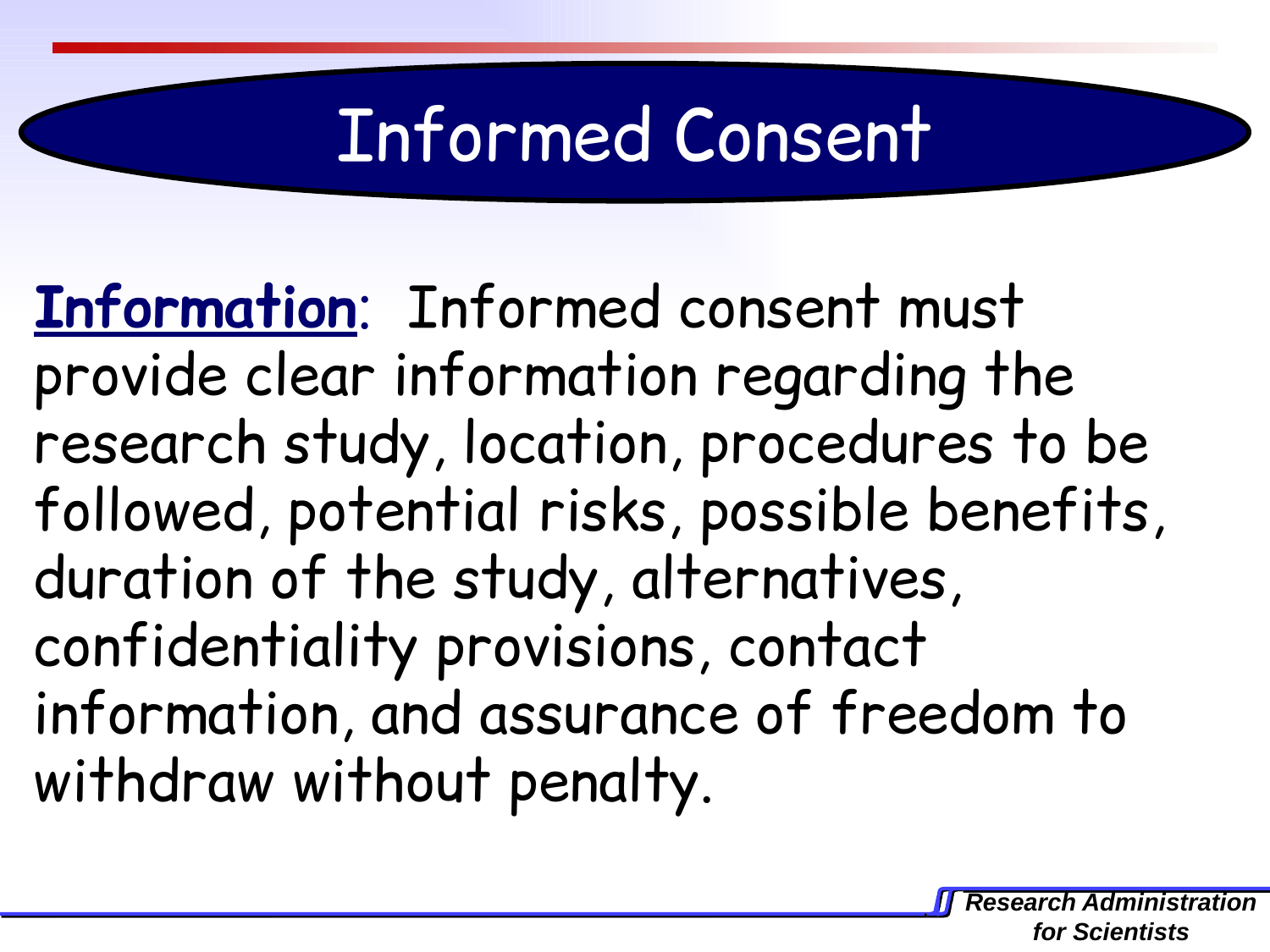

Informed Consent
Information:  Informed consent must provide clear information regarding the research study, location, procedures to be followed, potential risks, possible benefits, duration of the study, alternatives, confidentiality provisions, contact information, and assurance of freedom to withdraw without penalty.